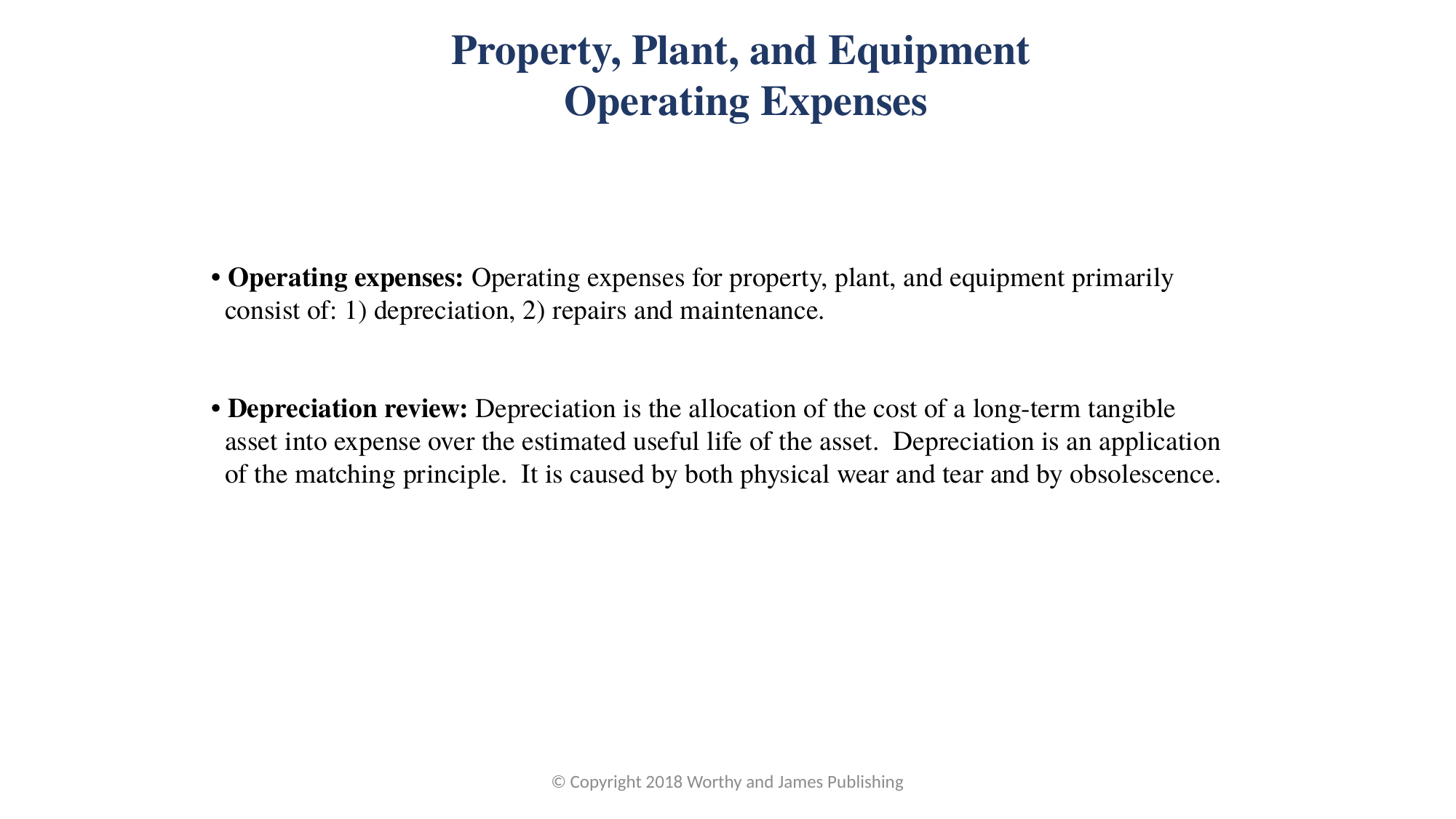

Property, Plant, and Equipment
Operating Expenses

• Operating expenses: Operating expenses for property, plant, and equipment primarily consist of: 1) depreciation, 2) repairs and maintenance.

• Depreciation review: Depreciation is the allocation of the cost of a long-term tangible asset into expense over the estimated useful life of the asset.  Depreciation is an application of the matching principle.  It is caused by both physical wear and tear and by obsolescence.

© Copyright 2018 Worthy and James Publishing